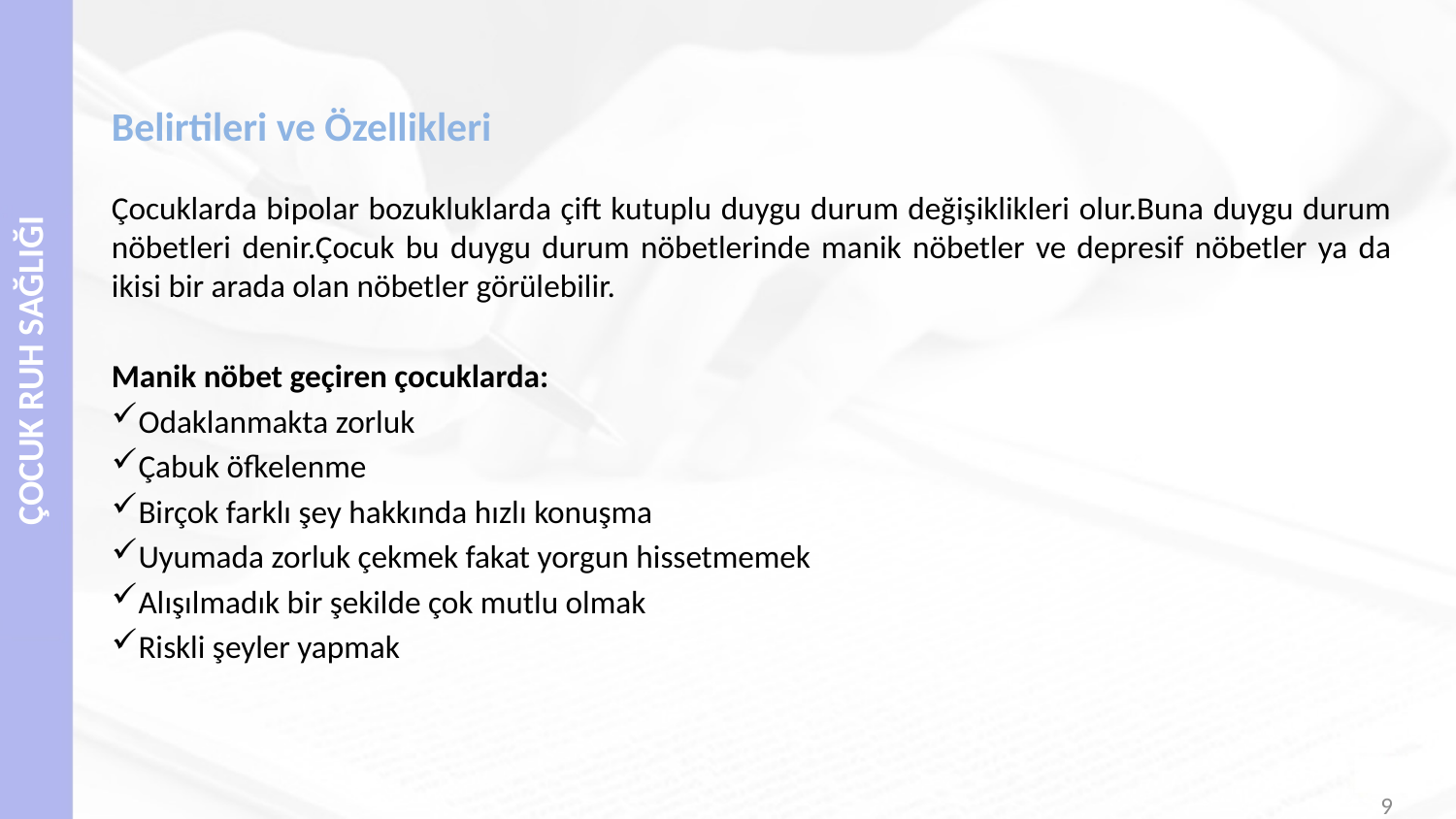

# Belirtileri ve Özellikleri
Çocuklarda bipolar bozukluklarda çift kutuplu duygu durum değişiklikleri olur.Buna duygu durum nöbetleri denir.Çocuk bu duygu durum nöbetlerinde manik nöbetler ve depresif nöbetler ya da ikisi bir arada olan nöbetler görülebilir.

Manik nöbet geçiren çocuklarda:
Odaklanmakta zorluk
Çabuk öfkelenme
Birçok farklı şey hakkında hızlı konuşma
Uyumada zorluk çekmek fakat yorgun hissetmemek
Alışılmadık bir şekilde çok mutlu olmak
Riskli şeyler yapmak